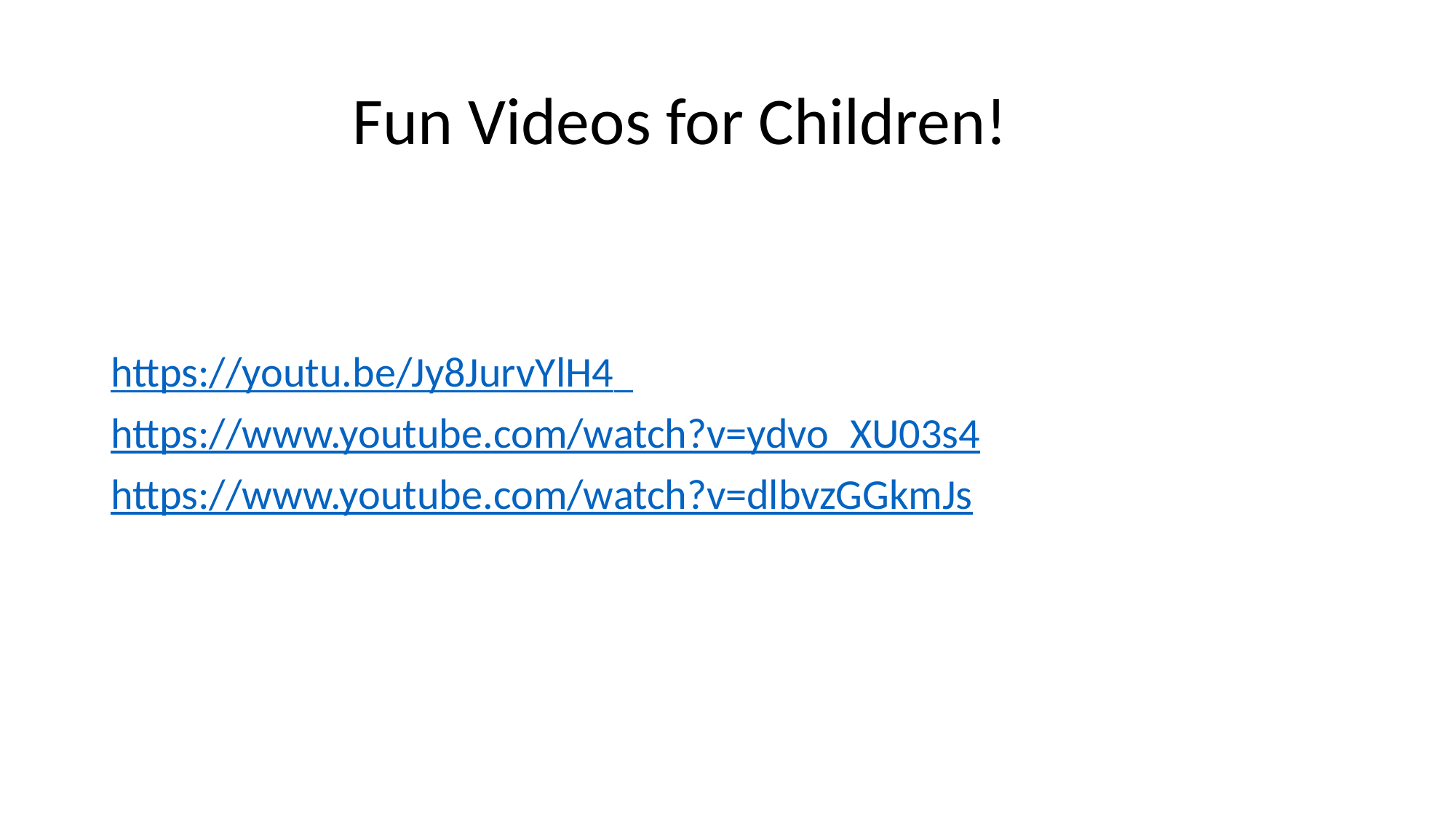

# Fun Videos for Children!

https://youtu.be/Jy8JurvYlH4
https://www.youtube.com/watch?v=ydvo_XU03s4
https://www.youtube.com/watch?v=dlbvzGGkmJs